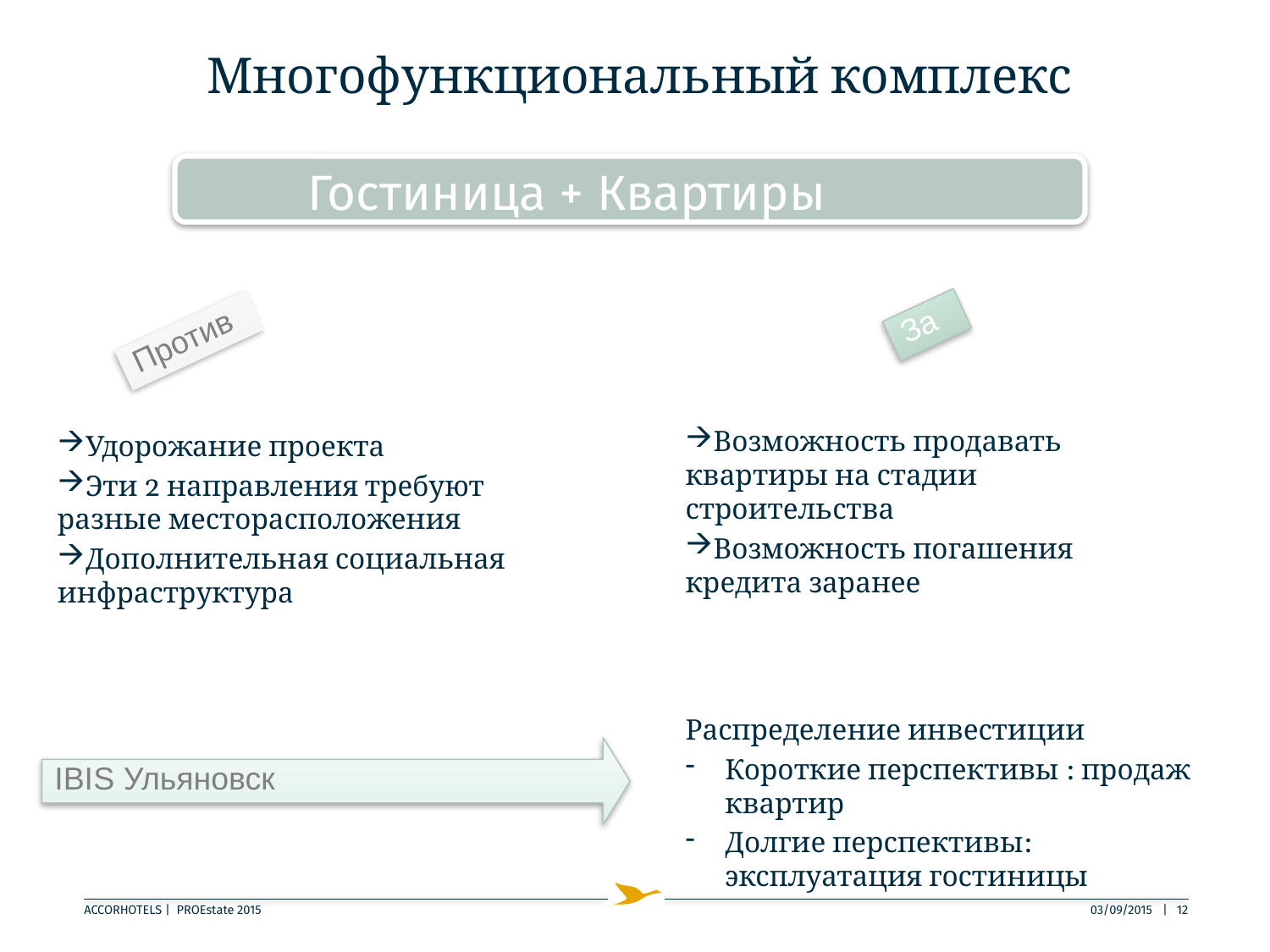

Многофункциональный комплекс

Гостиница + Квартиры
За
Против
Возможность продавать квартиры на стадии строительства
Возможность погашения кредита заранее
Удорожание проекта
Эти 2 направления требуют разные месторасположения
Дополнительная социальная инфраструктура
Распределение инвестиции
Короткие перспективы : продаж квартир
Долгие перспективы: эксплуатация гостиницы
IBIS Ульяновск
ACCORHOTELS |  PROEstate 2015
03/09/2015
12